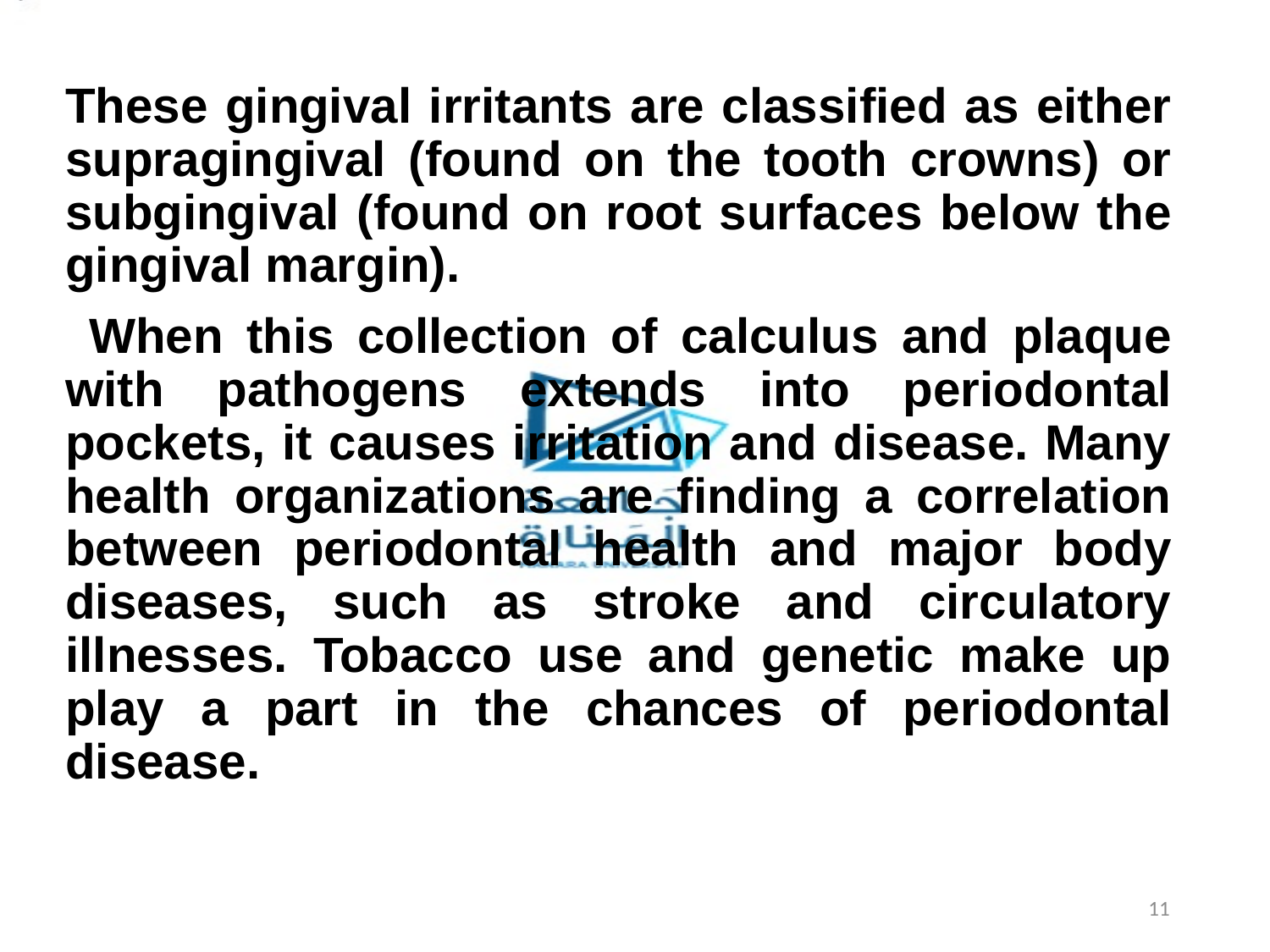

These gingival irritants are classified as either supragingival (found on the tooth crowns) or subgingival (found on root surfaces below the gingival margin).
 When this collection of calculus and plaque with pathogens extends into periodontal pockets, it causes irritation and disease. Many health organizations are finding a correlation between periodontal health and major body diseases, such as stroke and circulatory illnesses. Tobacco use and genetic make up play a part in the chances of periodontal disease.

11